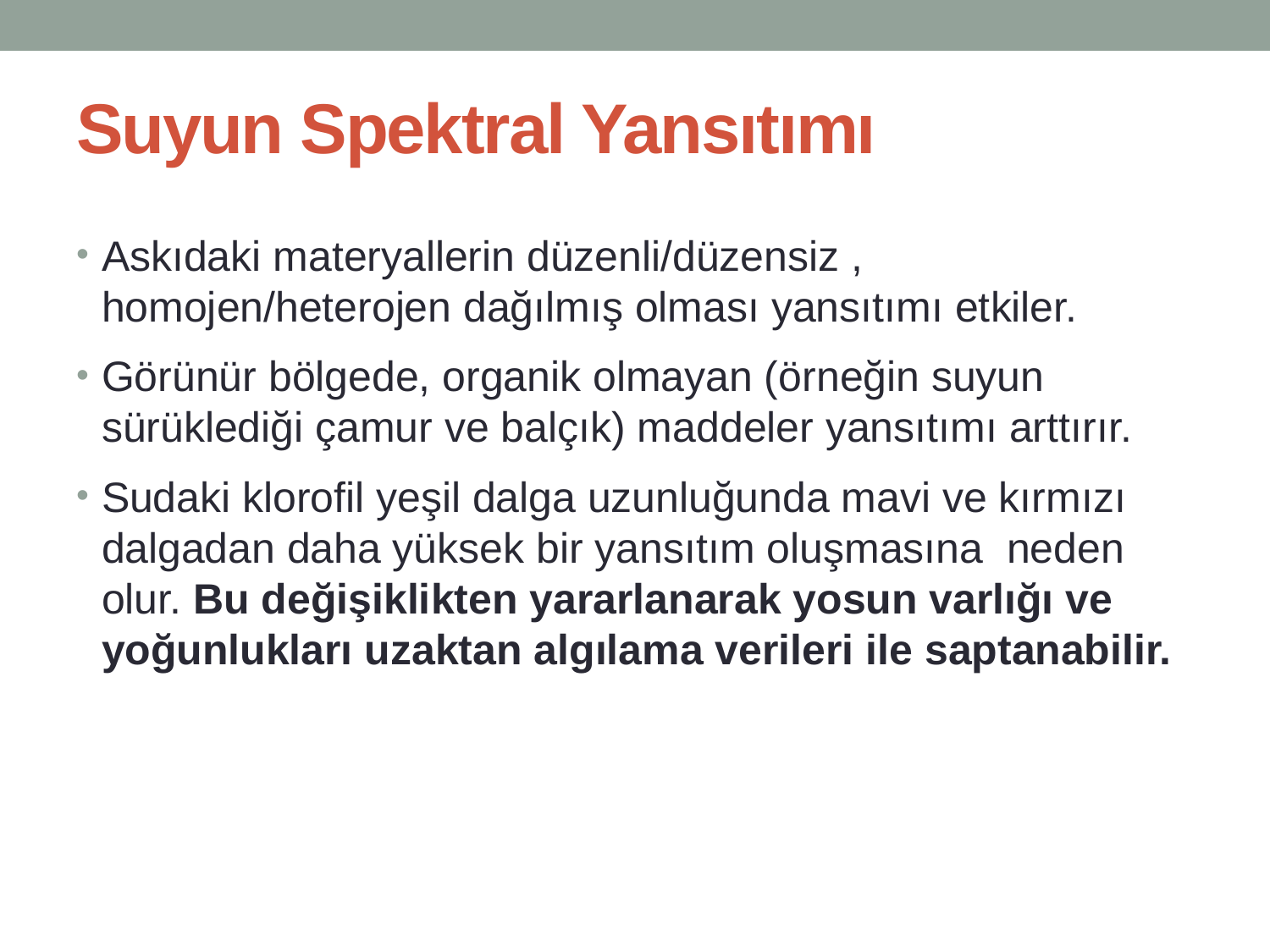

# Suyun Spektral Yansıtımı
Askıdaki materyallerin düzenli/düzensiz , homojen/heterojen dağılmış olması yansıtımı etkiler.
Görünür bölgede, organik olmayan (örneğin suyun sürüklediği çamur ve balçık) maddeler yansıtımı arttırır.
Sudaki klorofil yeşil dalga uzunluğunda mavi ve kırmızı dalgadan daha yüksek bir yansıtım oluşmasına  neden olur. Bu değişiklikten yararlanarak yosun varlığı ve yoğunlukları uzaktan algılama verileri ile saptanabilir.